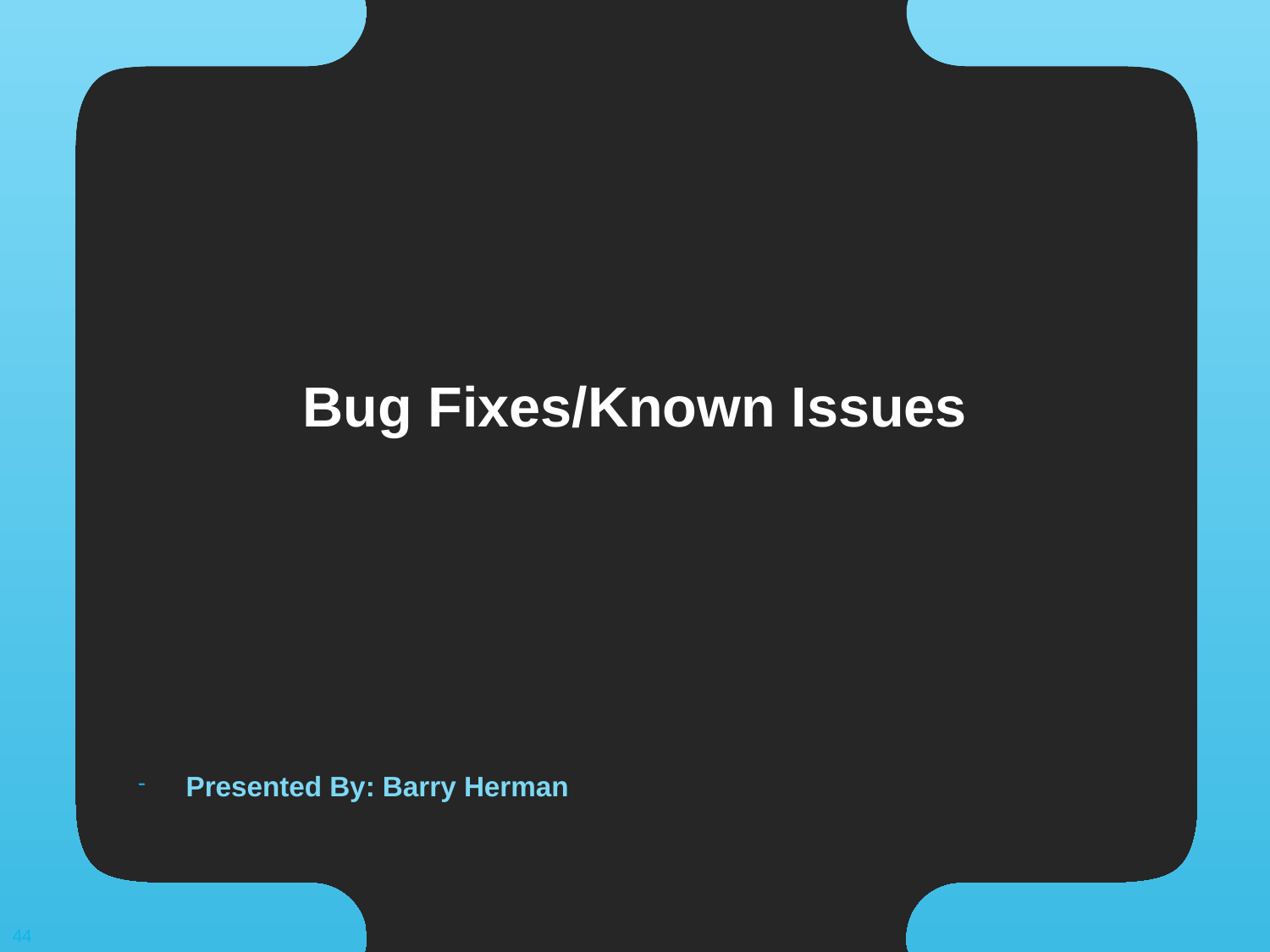

# Bug Fixes/Known Issues
Presented By: Barry Herman
44